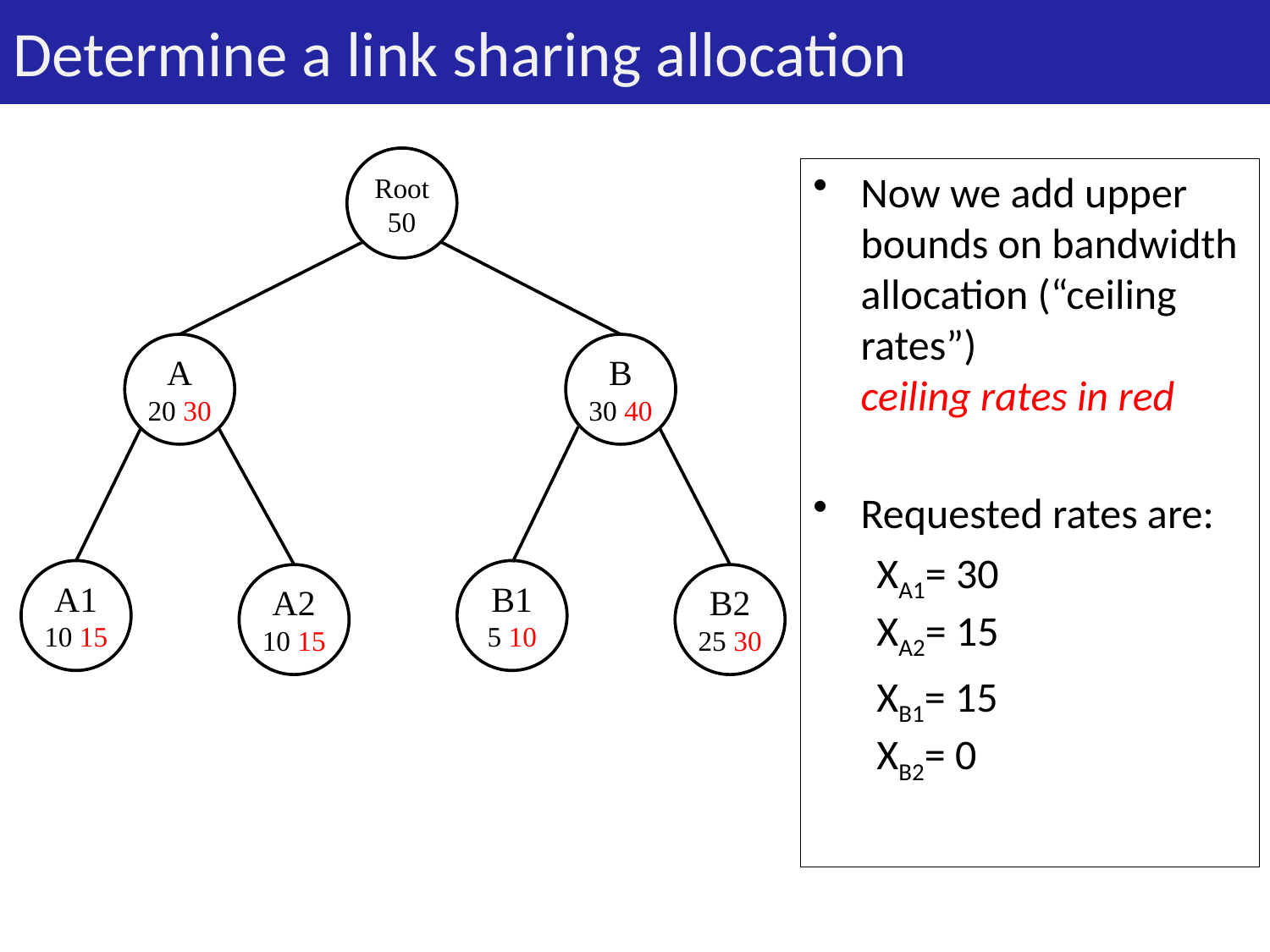

# Determine a link sharing allocation
Root
50
Now we add upper bounds on bandwidth allocation (“ceiling rates”)
ceiling rates in red

Requested rates are:
XA1= 30
XA2= 15
XB1= 15
XB2= 0

A
20 30
B
30 40
A1
10 15
B1
5 10
A2
10 15
B2
25 30